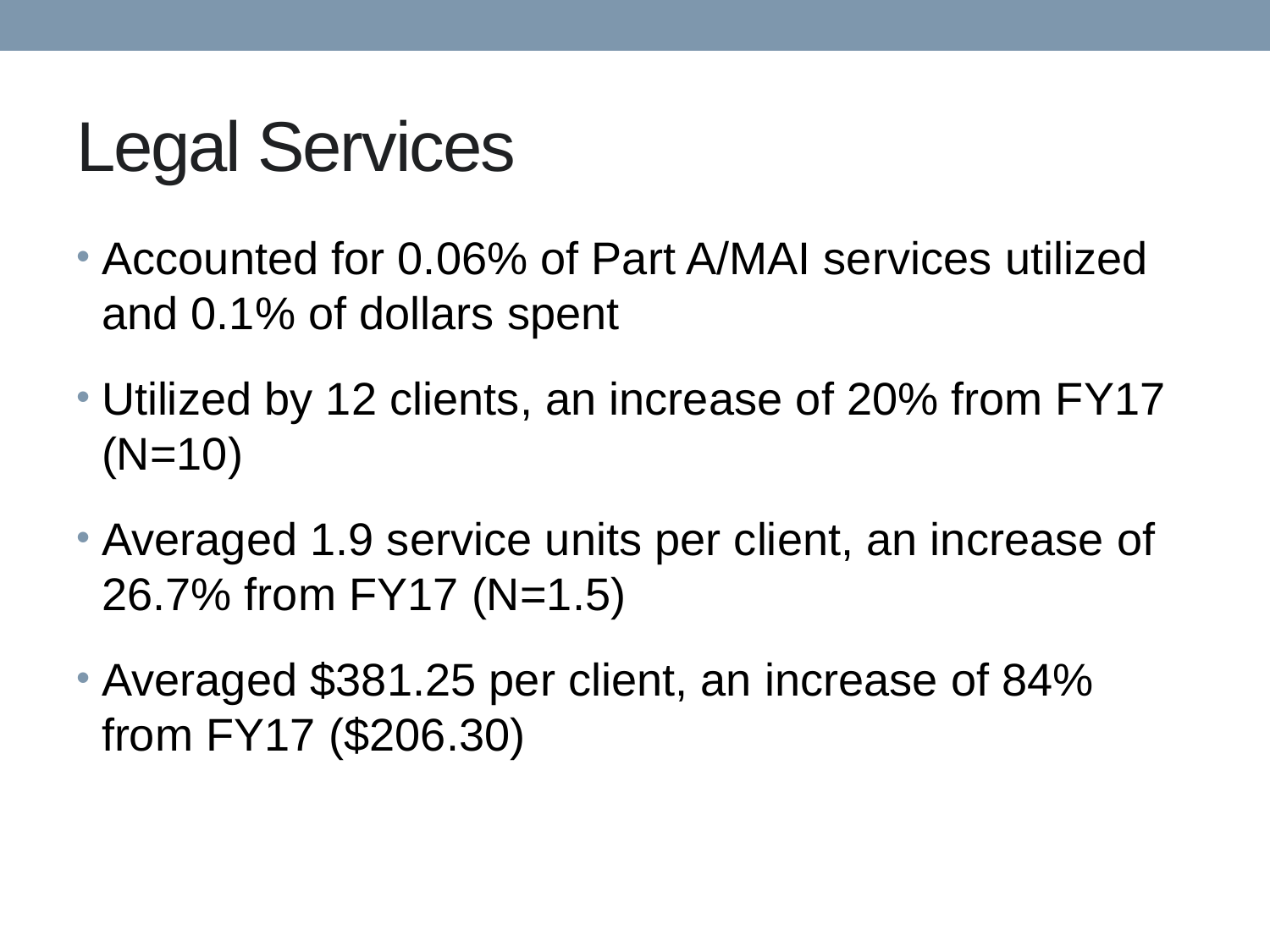

# Legal Services
Accounted for 0.06% of Part A/MAI services utilized and 0.1% of dollars spent
Utilized by 12 clients, an increase of 20% from FY17 (N=10)
Averaged 1.9 service units per client, an increase of 26.7% from FY17 (N=1.5)
Averaged $381.25 per client, an increase of 84% from FY17 ($206.30)